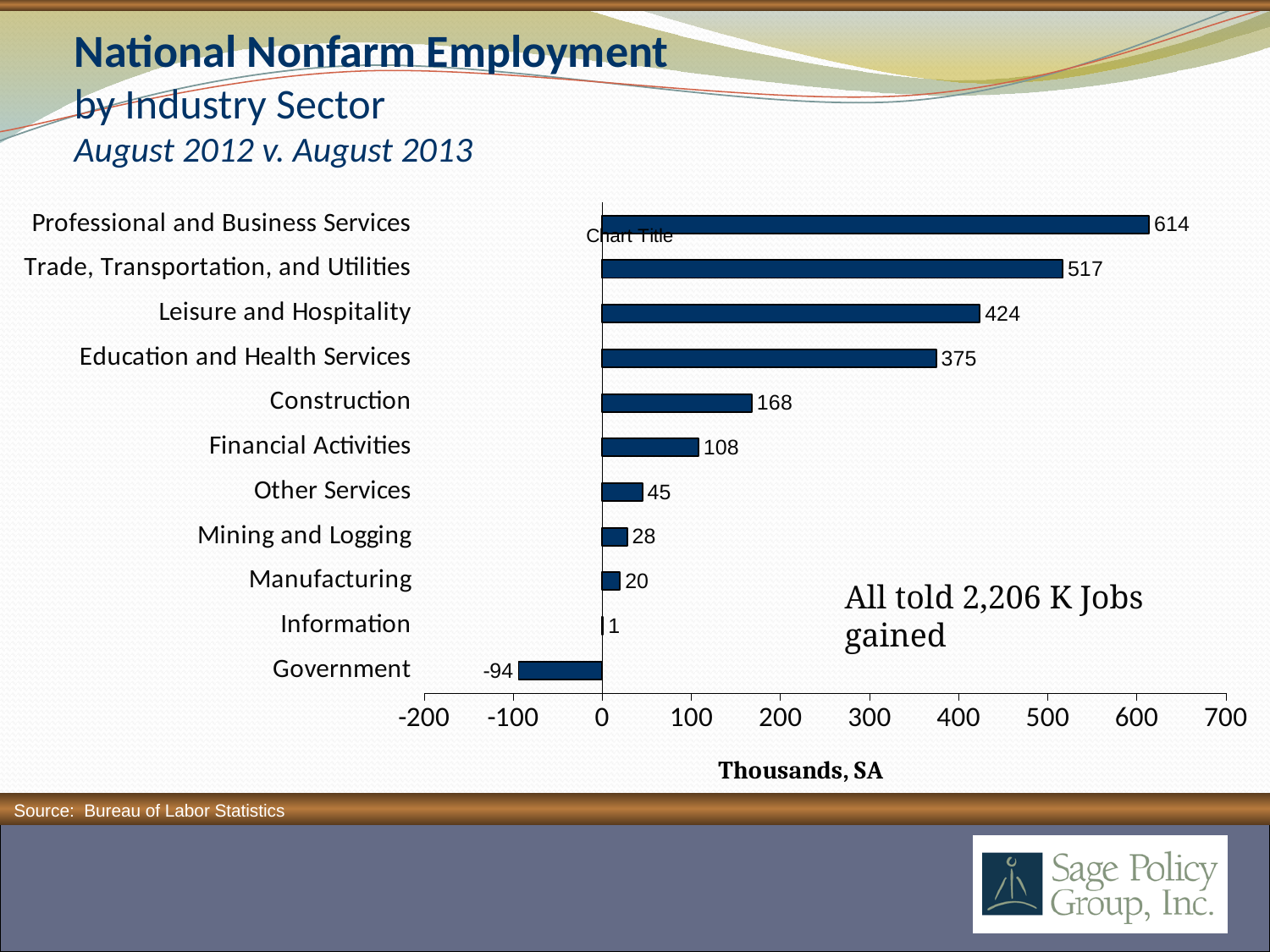

# National Nonfarm Employment by Industry Sector August 2012 v. August 2013

### Chart:

| Category |  |
|---|---|
| Government | -94.0 |
| Information | 1.0 |
| Manufacturing | 20.0 |
| Mining and Logging | 28.0 |
| Other Services | 45.0 |
| Financial Activities | 108.0 |
| Construction | 168.0 |
| Education and Health Services | 375.0 |
| Leisure and Hospitality | 424.0 |
| Trade, Transportation, and Utilities | 517.0 |
| Professional and Business Services | 614.0 |
All told 2,206 K Jobs gained
Source:  Bureau of Labor Statistics